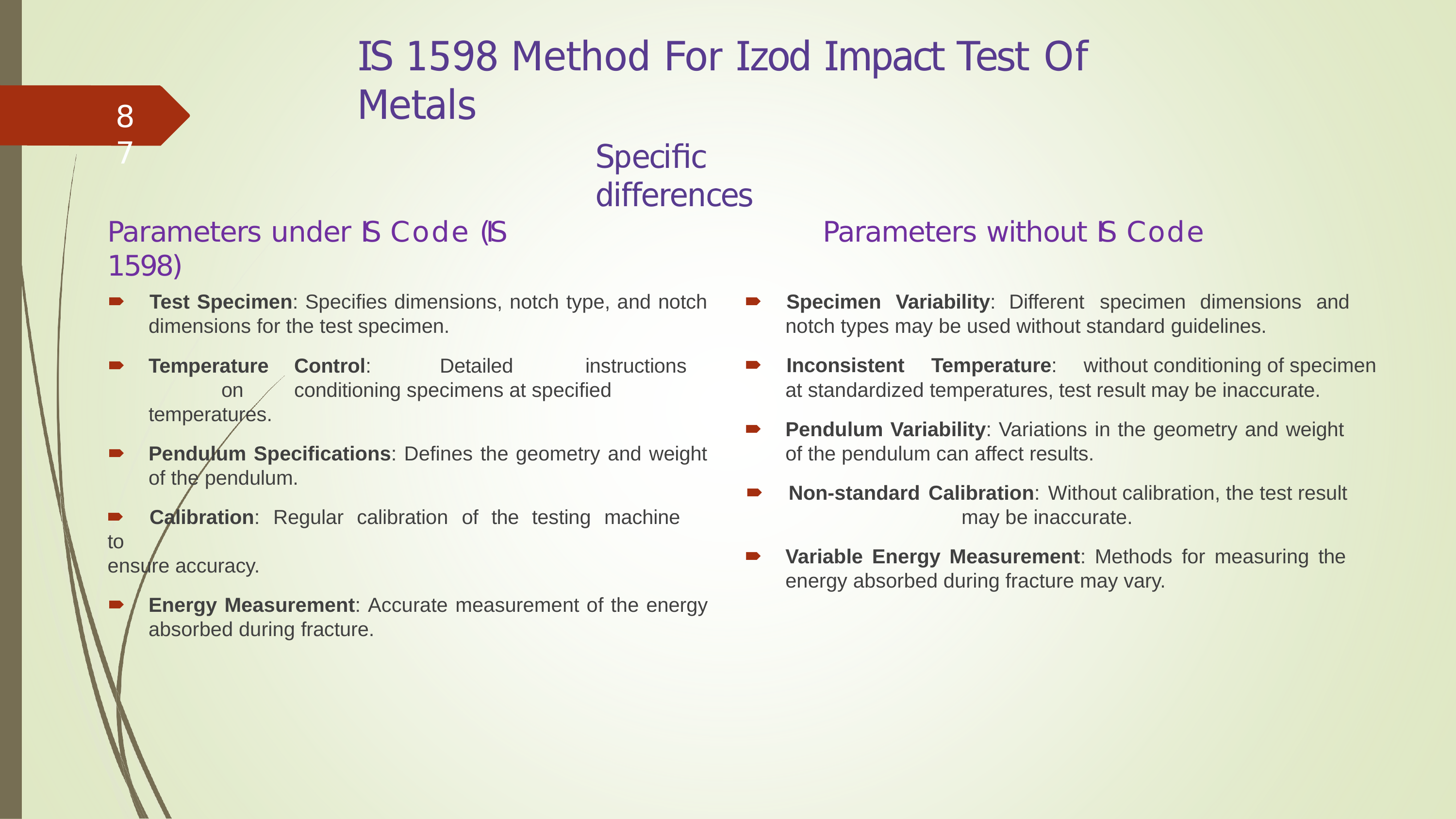

# IS 1598 Method For Izod Impact Test	Of Metals

87
Specific differences
Parameters under IS Code (IS 1598)
Parameters without IS Code
🠶	Test Specimen: Specifies dimensions, notch type, and notch
dimensions for the test specimen.
🠶	Temperature	Control:	Detailed	instructions	on	conditioning specimens at specified temperatures.
🠶	Pendulum Specifications: Defines the geometry and weight of the pendulum.
🠶	Calibration:	Regular	calibration	of	the	testing	machine	to
ensure accuracy.
🠶	Energy Measurement: Accurate measurement of the energy absorbed during fracture.
🠶	Specimen	Variability:
Different	specimen	dimensions	and
notch types may be used without standard guidelines.
🠶	Inconsistent	Temperature:	without conditioning of specimen
at standardized temperatures, test result may be inaccurate.
🠶	Pendulum Variability: Variations in the geometry and weight of the pendulum can affect results.
🠶	Non-standard Calibration: Without calibration, the test result may be inaccurate.
🠶	Variable Energy Measurement: Methods for measuring the energy absorbed during fracture may vary.